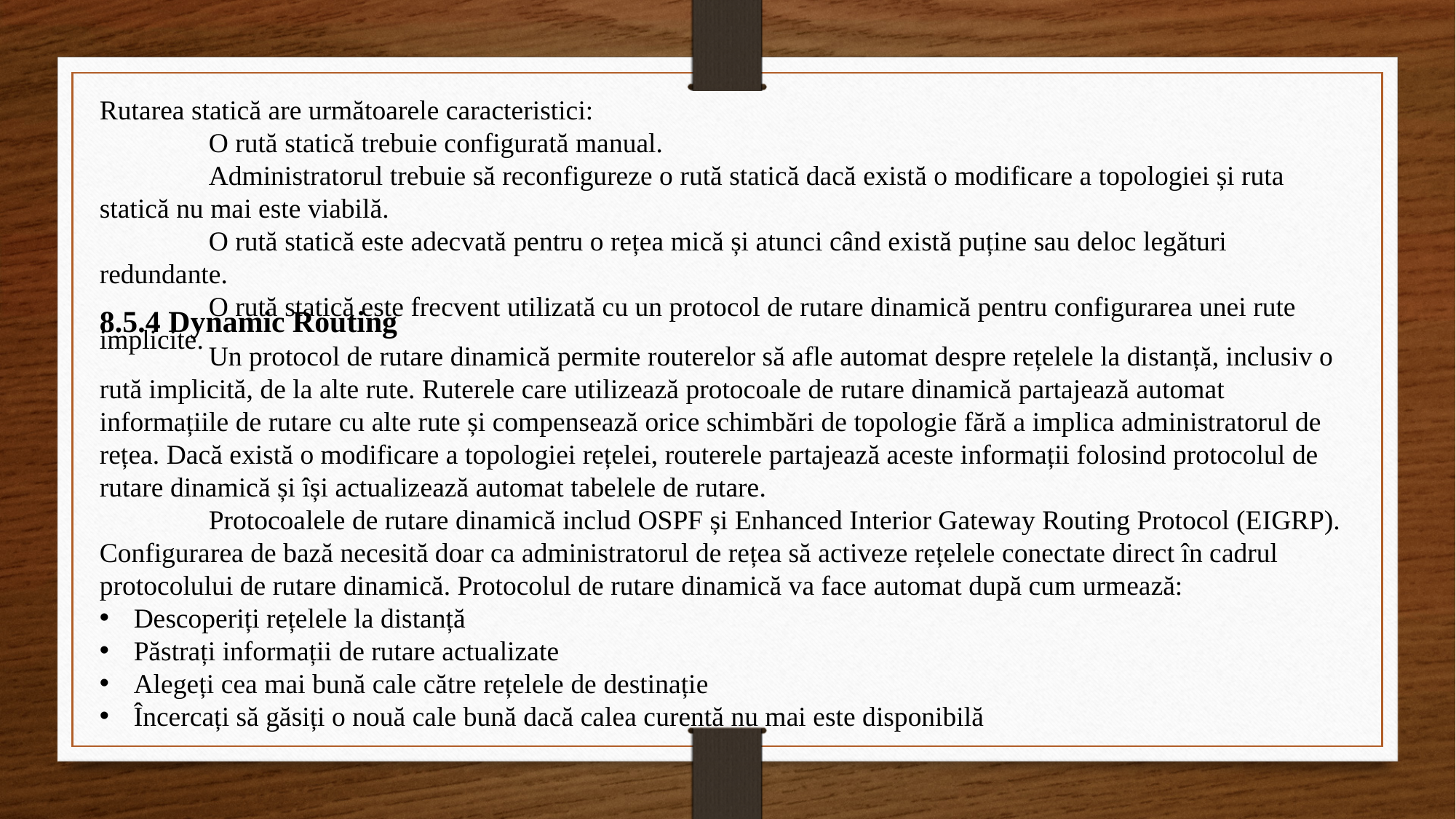

Rutarea statică are următoarele caracteristici:
	O rută statică trebuie configurată manual.
	Administratorul trebuie să reconfigureze o rută statică dacă există o modificare a topologiei și ruta statică nu mai este viabilă.
	O rută statică este adecvată pentru o rețea mică și atunci când există puține sau deloc legături redundante.
	O rută statică este frecvent utilizată cu un protocol de rutare dinamică pentru configurarea unei rute implicite.
8.5.4 Dynamic Routing
	Un protocol de rutare dinamică permite routerelor să afle automat despre rețelele la distanță, inclusiv o rută implicită, de la alte rute. Ruterele care utilizează protocoale de rutare dinamică partajează automat informațiile de rutare cu alte rute și compensează orice schimbări de topologie fără a implica administratorul de rețea. Dacă există o modificare a topologiei rețelei, routerele partajează aceste informații folosind protocolul de rutare dinamică și își actualizează automat tabelele de rutare.
	Protocoalele de rutare dinamică includ OSPF și Enhanced Interior Gateway Routing Protocol (EIGRP).
Configurarea de bază necesită doar ca administratorul de rețea să activeze rețelele conectate direct în cadrul protocolului de rutare dinamică. Protocolul de rutare dinamică va face automat după cum urmează:
Descoperiți rețelele la distanță
Păstrați informații de rutare actualizate
Alegeți cea mai bună cale către rețelele de destinație
Încercați să găsiți o nouă cale bună dacă calea curentă nu mai este disponibilă